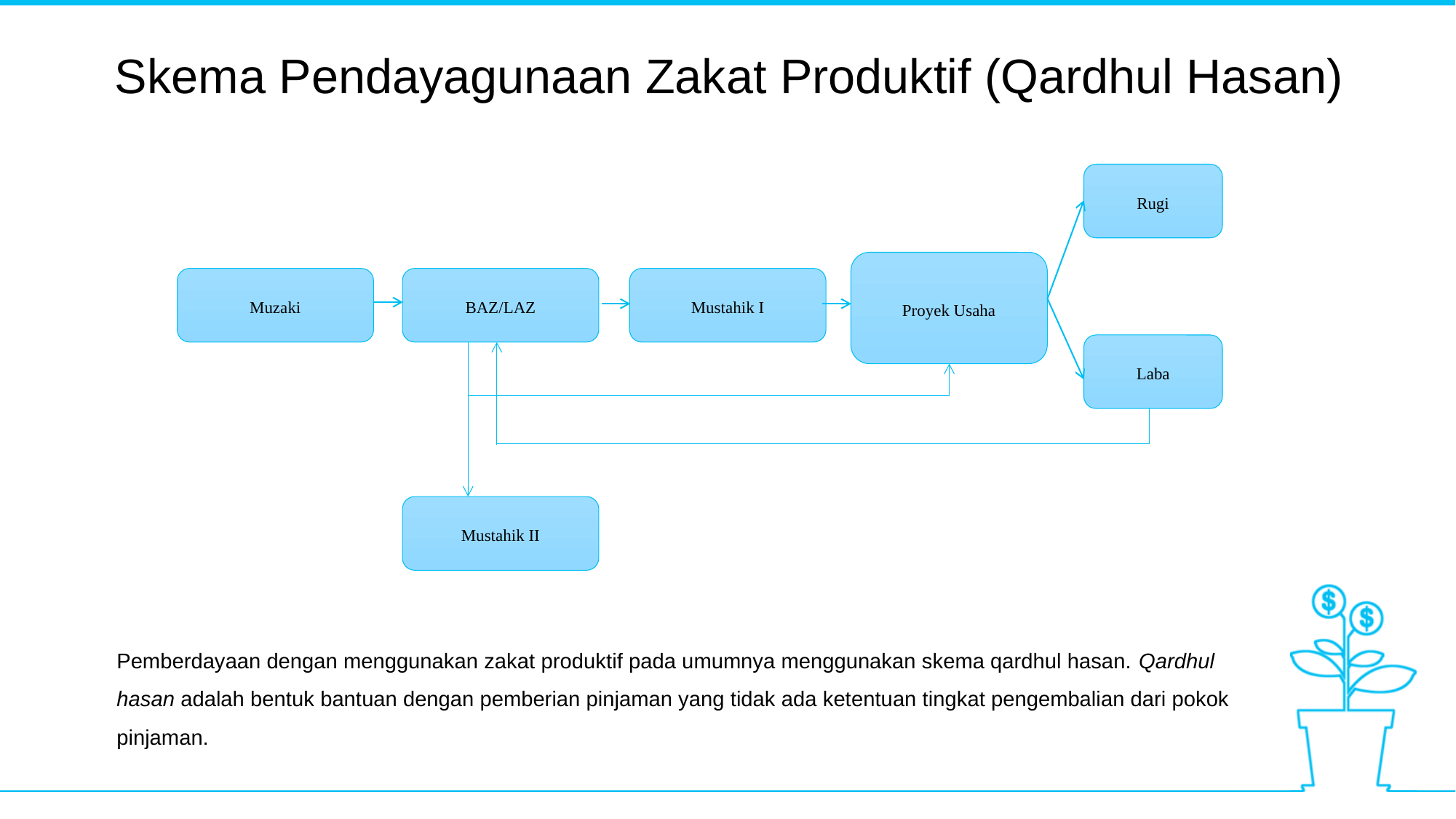

Skema Pendayagunaan Zakat Produktif (Qardhul Hasan)
Rugi
Proyek Usaha
Muzaki
BAZ/LAZ
Mustahik I
Laba
Mustahik II
Pemberdayaan dengan menggunakan zakat produktif pada umumnya menggunakan skema qardhul hasan. Qardhul hasan adalah bentuk bantuan dengan pemberian pinjaman yang tidak ada ketentuan tingkat pengembalian dari pokok pinjaman.